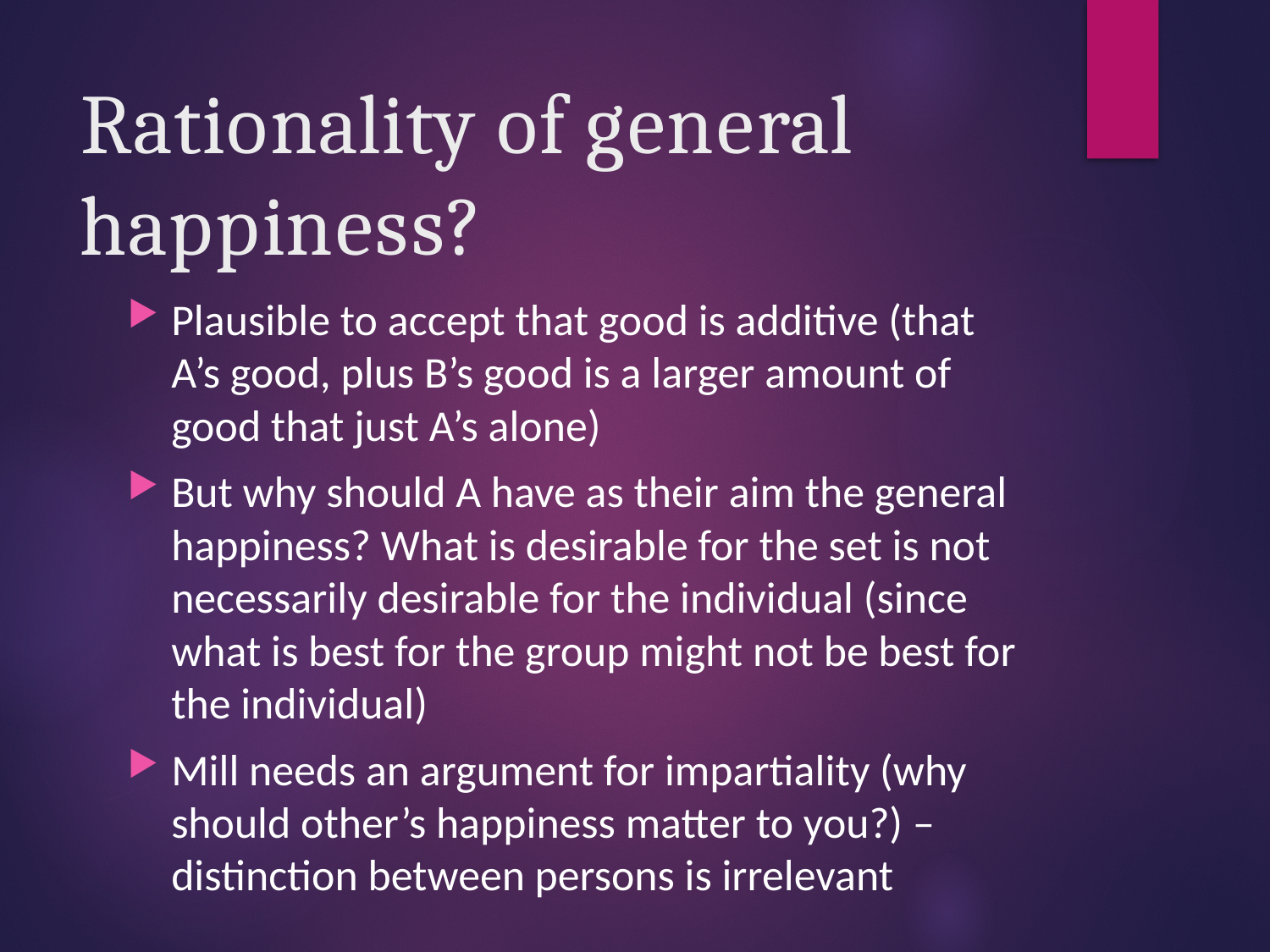

# Rationality of general happiness?
Plausible to accept that good is additive (that A’s good, plus B’s good is a larger amount of good that just A’s alone)
But why should A have as their aim the general happiness? What is desirable for the set is not necessarily desirable for the individual (since what is best for the group might not be best for the individual)
Mill needs an argument for impartiality (why should other’s happiness matter to you?) – distinction between persons is irrelevant